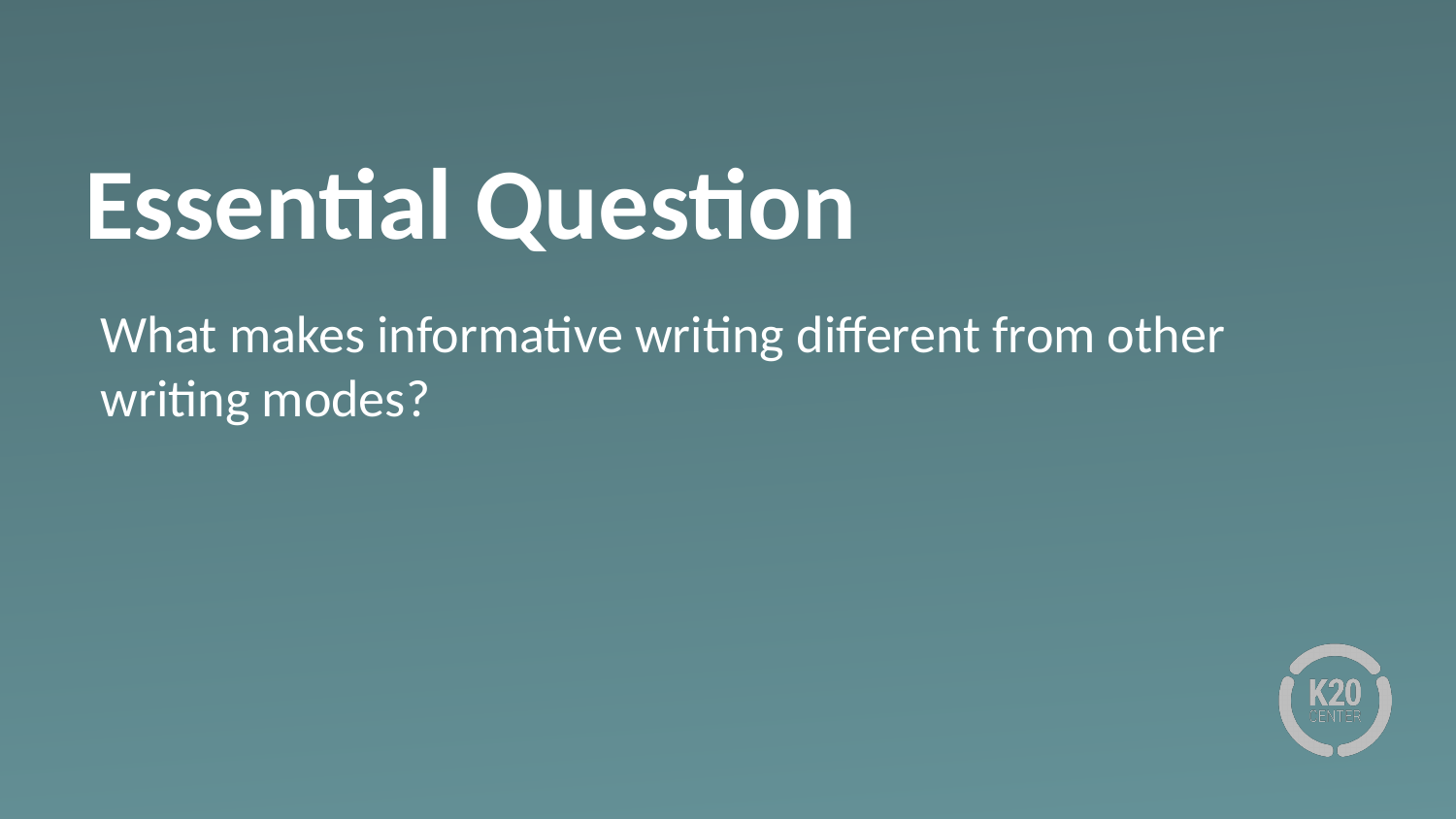

# Essential Question
What makes informative writing different from other writing modes?